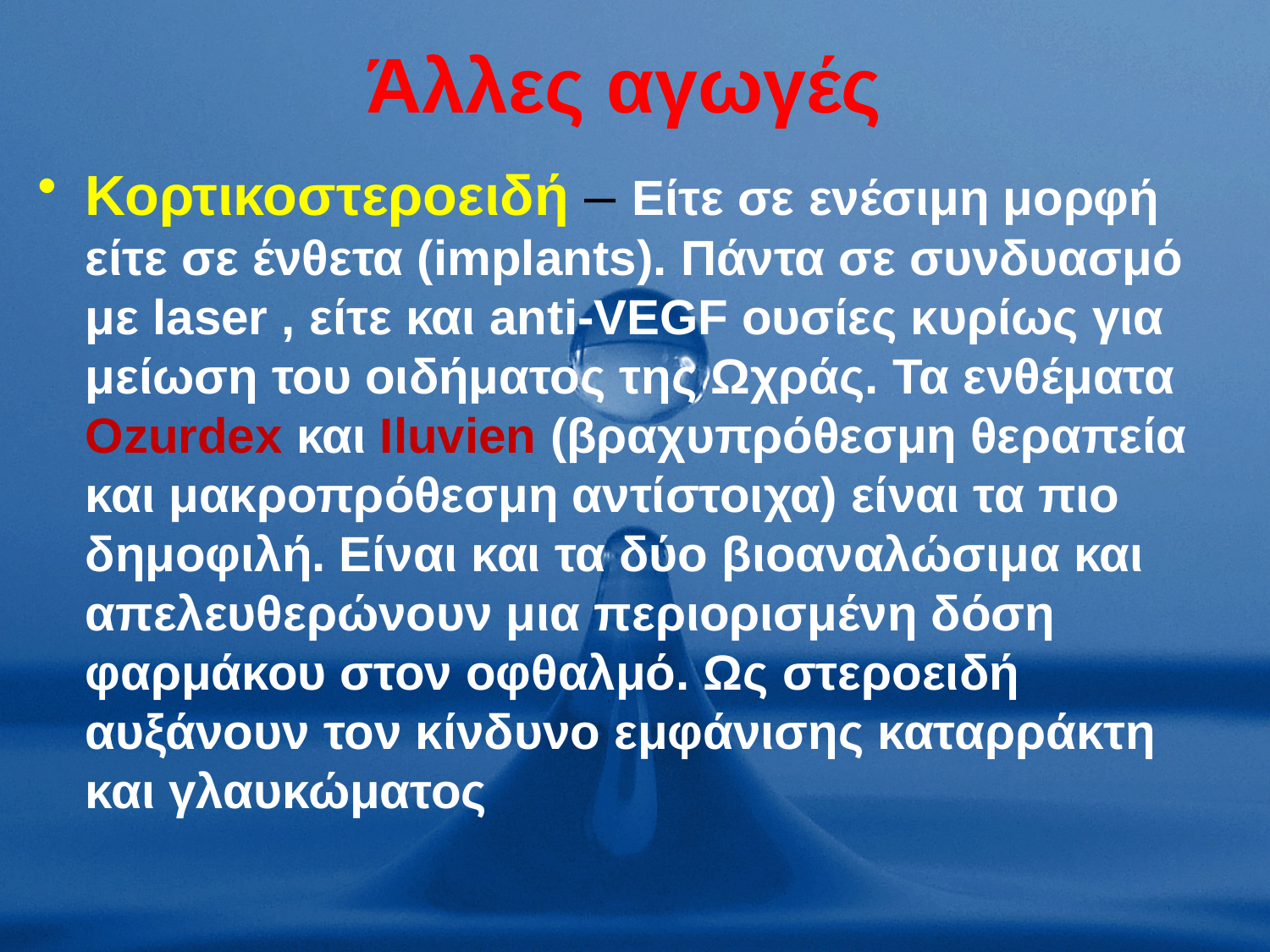

# Άλλες αγωγές
Κορτικοστεροειδή – Είτε σε ενέσιμη μορφή είτε σε ένθετα (implants). Πάντα σε συνδυασμό με laser , είτε και anti-VEGF ουσίες κυρίως για μείωση του οιδήματος της Ωχράς. Τα ενθέματα Ozurdex και Iluvien (βραχυπρόθεσμη θεραπεία και μακροπρόθεσμη αντίστοιχα) είναι τα πιο δημοφιλή. Είναι και τα δύο βιοαναλώσιμα και απελευθερώνουν μια περιορισμένη δόση φαρμάκου στον οφθαλμό. Ως στεροειδή αυξάνουν τον κίνδυνο εμφάνισης καταρράκτη και γλαυκώματος